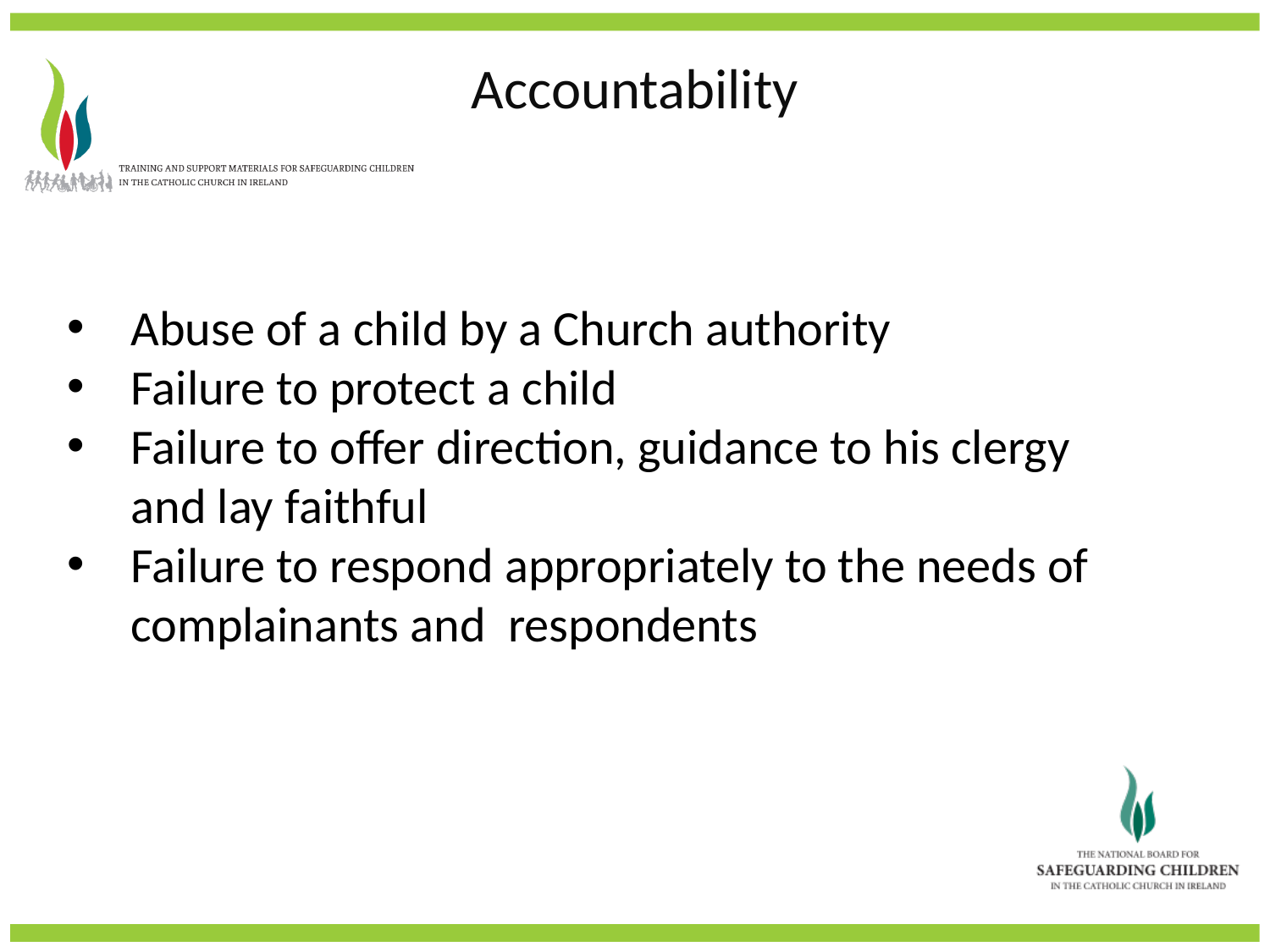

Accountability
Abuse of a child by a Church authority
Failure to protect a child
Failure to offer direction, guidance to his clergy and lay faithful
Failure to respond appropriately to the needs of complainants and  respondents